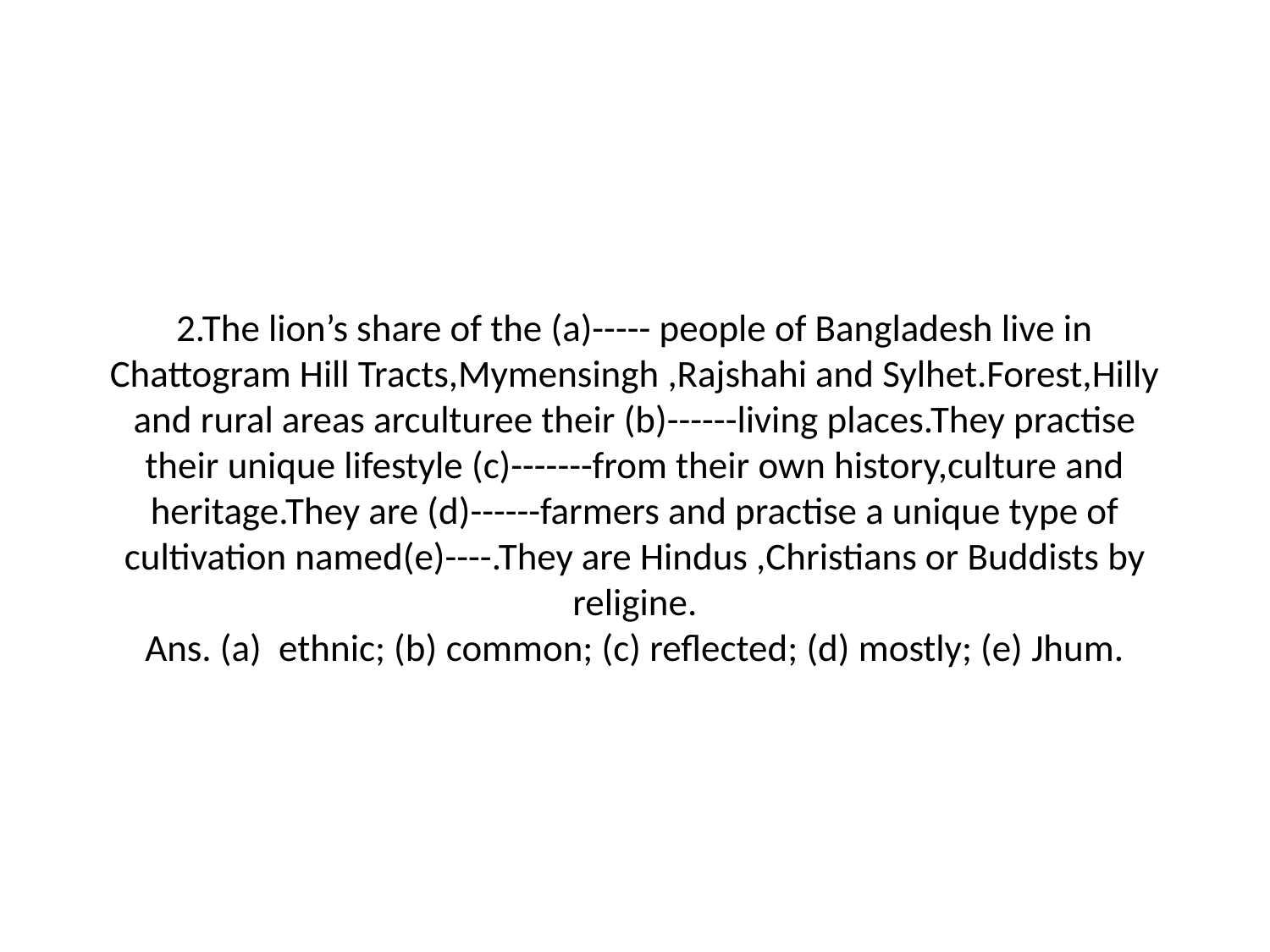

# 2.The lion’s share of the (a)----- people of Bangladesh live in Chattogram Hill Tracts,Mymensingh ,Rajshahi and Sylhet.Forest,Hilly and rural areas arculturee their (b)------living places.They practise their unique lifestyle (c)-------from their own history,culture and heritage.They are (d)------farmers and practise a unique type of cultivation named(e)----.They are Hindus ,Christians or Buddists by religine. Ans. (a)  ethnic; (b) common; (c) reflected; (d) mostly; (e) Jhum.